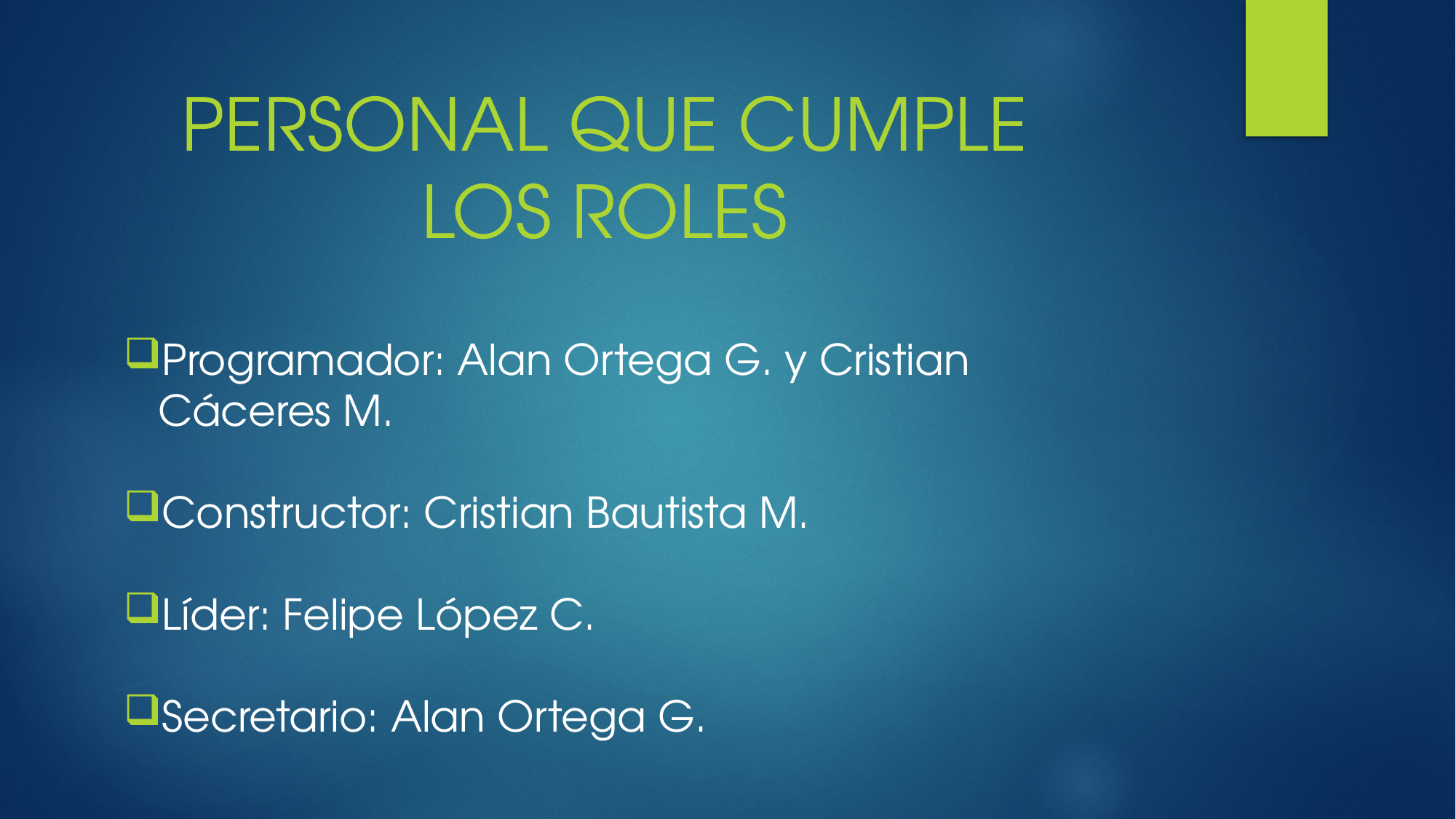

PERSONAL QUE CUMPLE LOS ROLES
Programador: Alan Ortega G. y Cristian Cáceres M.

Constructor: Cristian Bautista M.

Líder: Felipe López C.

Secretario: Alan Ortega G.